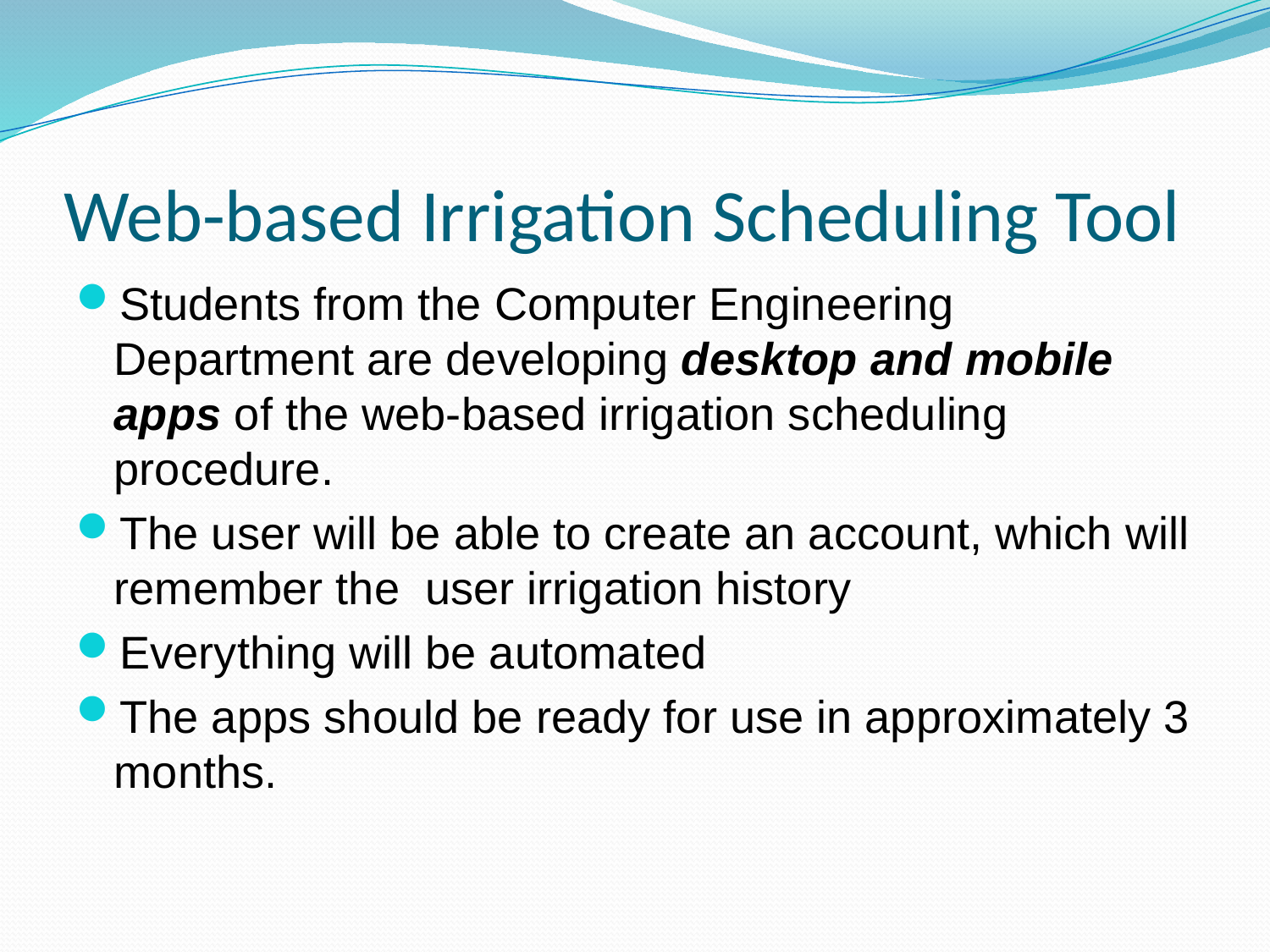

# Web-based Irrigation Scheduling Tool
Students from the Computer Engineering Department are developing desktop and mobile apps of the web-based irrigation scheduling procedure.
The user will be able to create an account, which will remember the  user irrigation history
Everything will be automated
The apps should be ready for use in approximately 3 months.